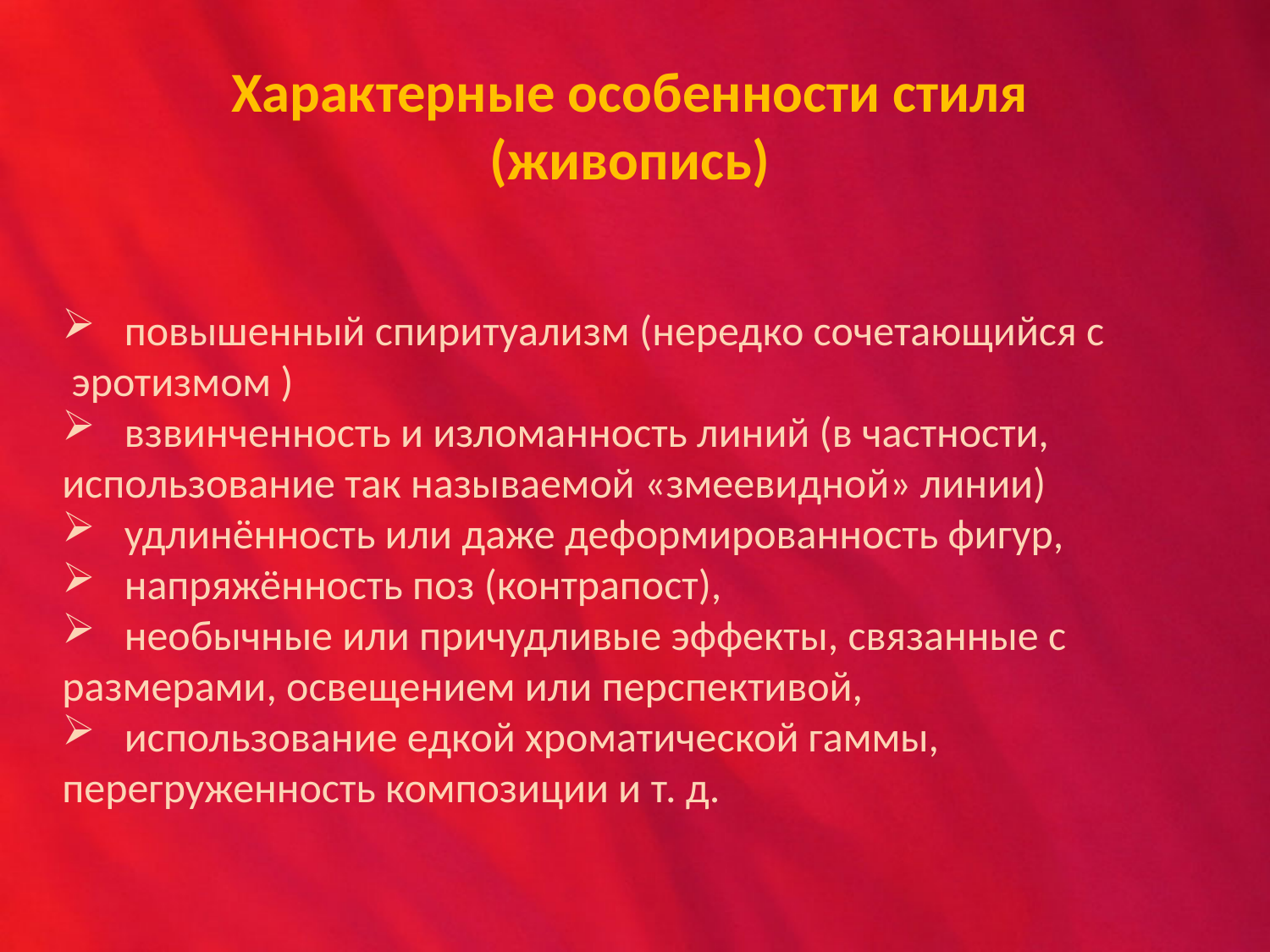

Характерные особенности стиля (живопись)
   повышенный спиритуализм (нередко сочетающийся с  эротизмом )
   взвинченность и изломанность линий (в частности, использование так называемой «змеевидной» линии)
   удлинённость или даже деформированность фигур,
   напряжённость поз (контрапост),
   необычные или причудливые эффекты, связанные с размерами, освещением или перспективой,
   использование едкой хроматической гаммы, перегруженность композиции и т. д.